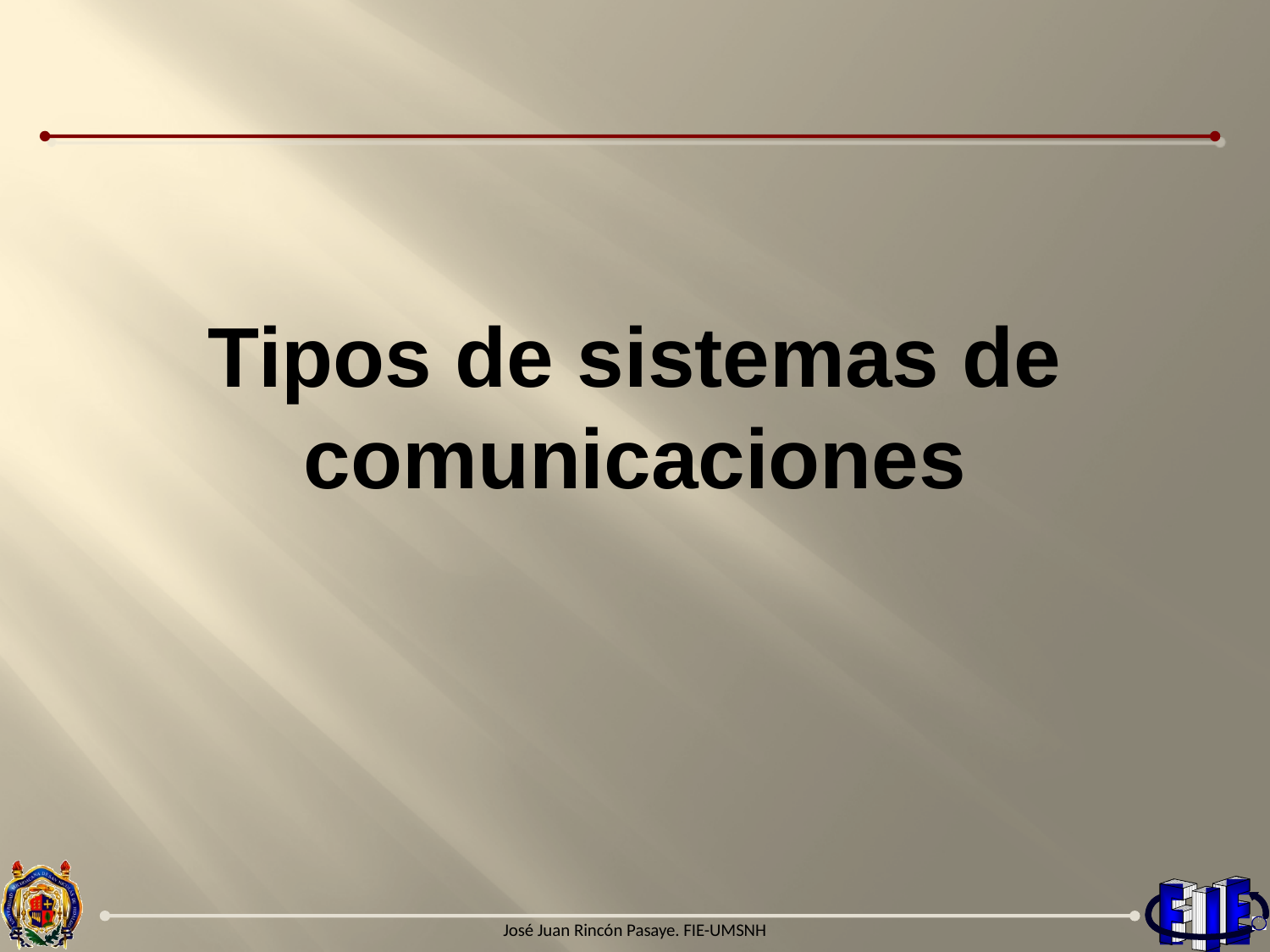

# Tipos de sistemas de comunicaciones
José Juan Rincón Pasaye. FIE-UMSNH